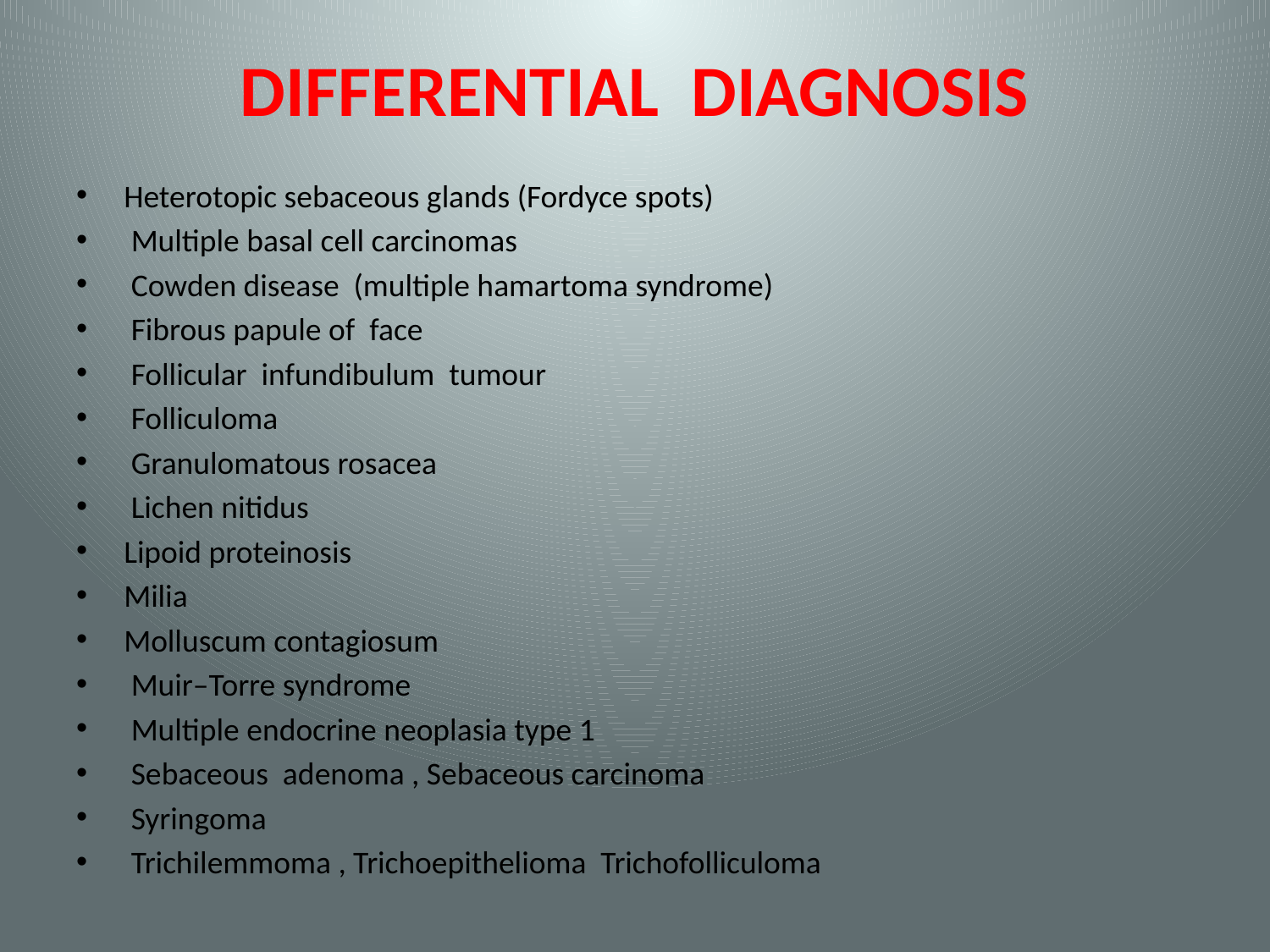

# DIFFERENTIAL  DIAGNOSIS
Heterotopic sebaceous glands (Fordyce spots)
 Multiple basal cell carcinomas
 Cowden disease  (multiple hamartoma syndrome)
 Fibrous papule of  face
 Follicular  infundibulum  tumour
 Folliculoma
 Granulomatous rosacea
 Lichen nitidus
Lipoid proteinosis
Milia
Molluscum contagiosum
 Muir–Torre syndrome
 Multiple endocrine neoplasia type 1
 Sebaceous  adenoma , Sebaceous carcinoma
 Syringoma
 Trichilemmoma , Trichoepithelioma  Trichofolliculoma